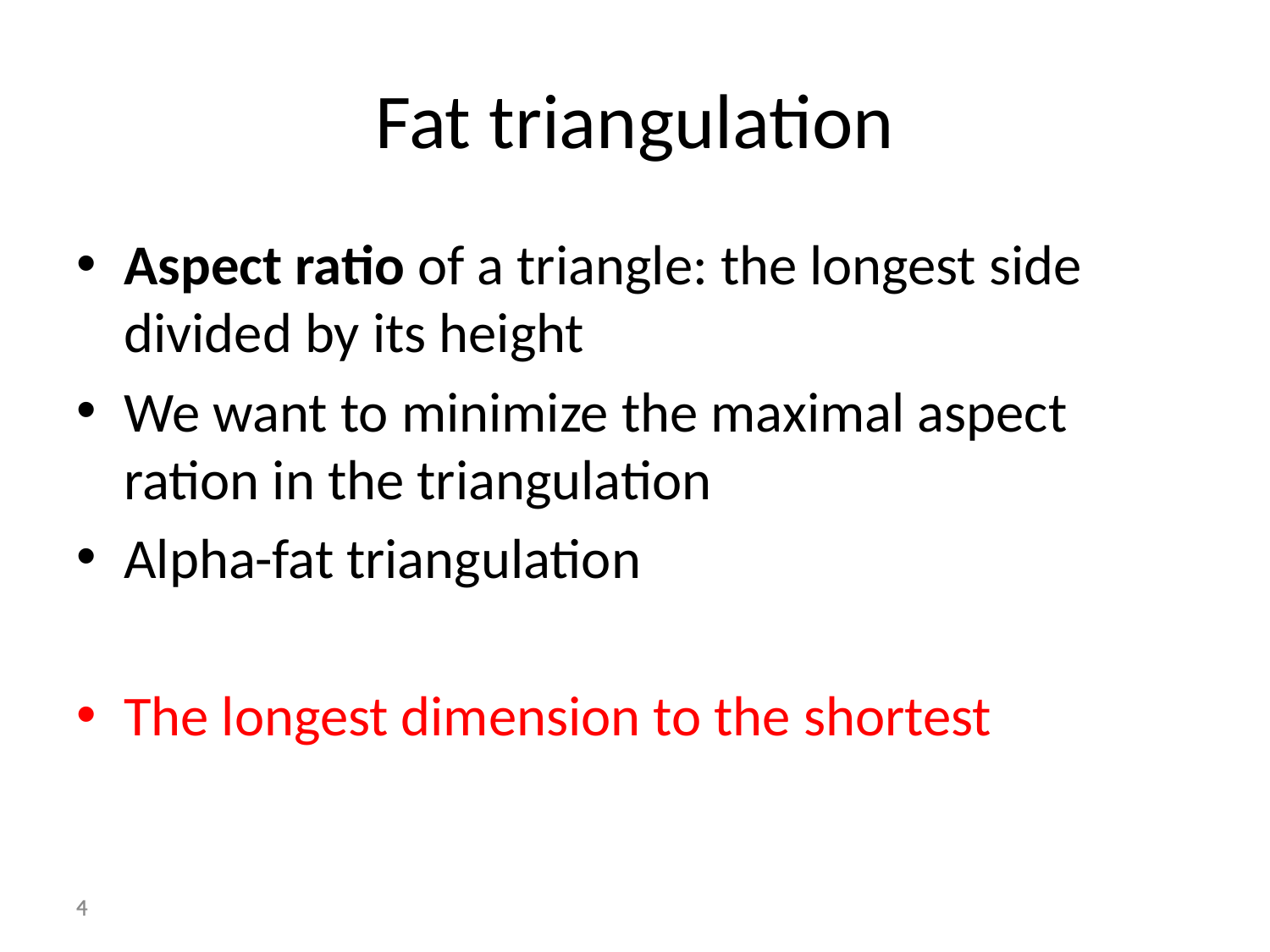

# Fat triangulation
Aspect ratio of a triangle: the longest side divided by its height
We want to minimize the maximal aspect ration in the triangulation
Alpha-fat triangulation

The longest dimension to the shortest

4